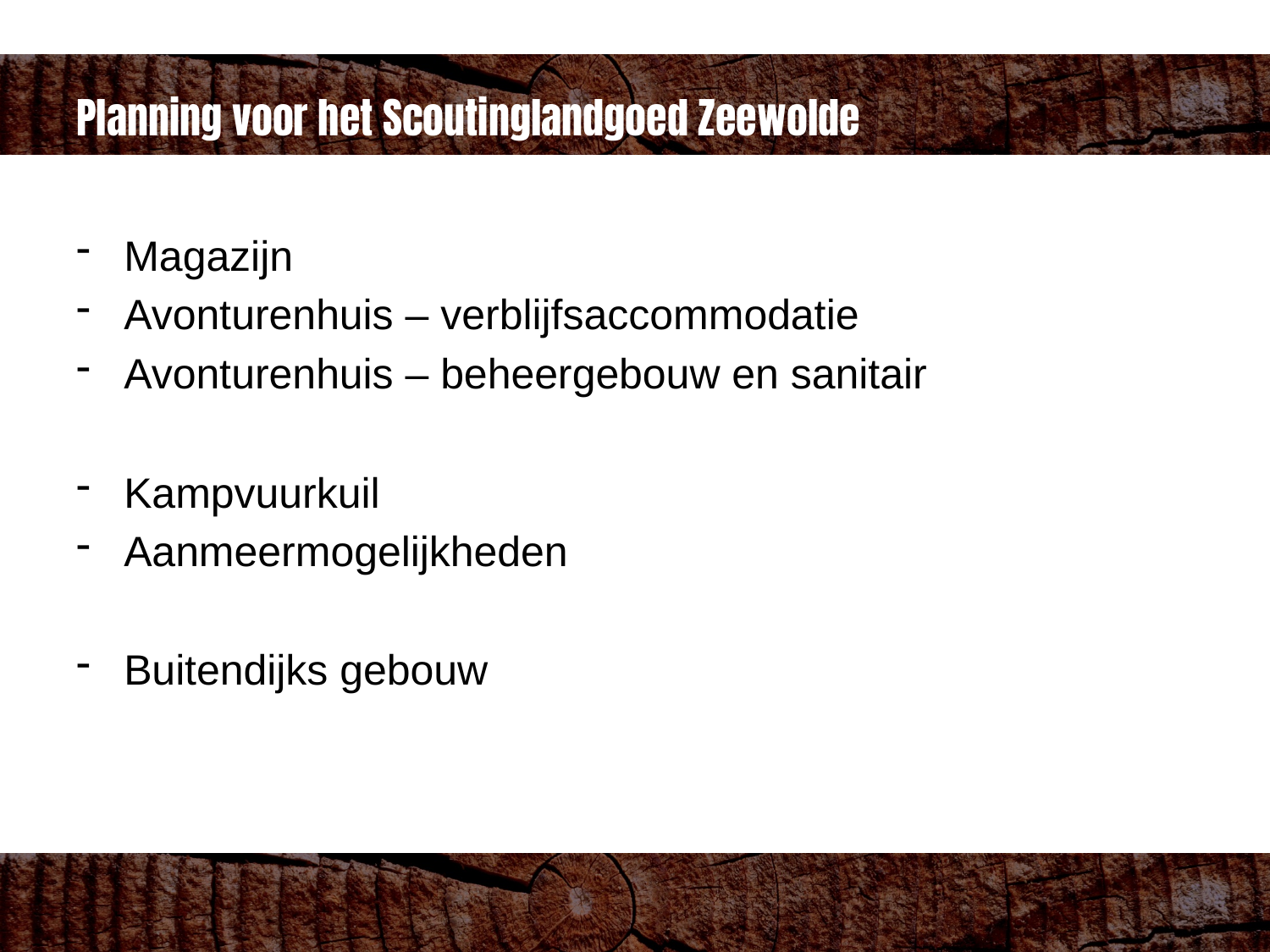

# Planning voor het Scoutinglandgoed Zeewolde
Magazijn
Avonturenhuis – verblijfsaccommodatie
Avonturenhuis – beheergebouw en sanitair

Kampvuurkuil
Aanmeermogelijkheden

Buitendijks gebouw